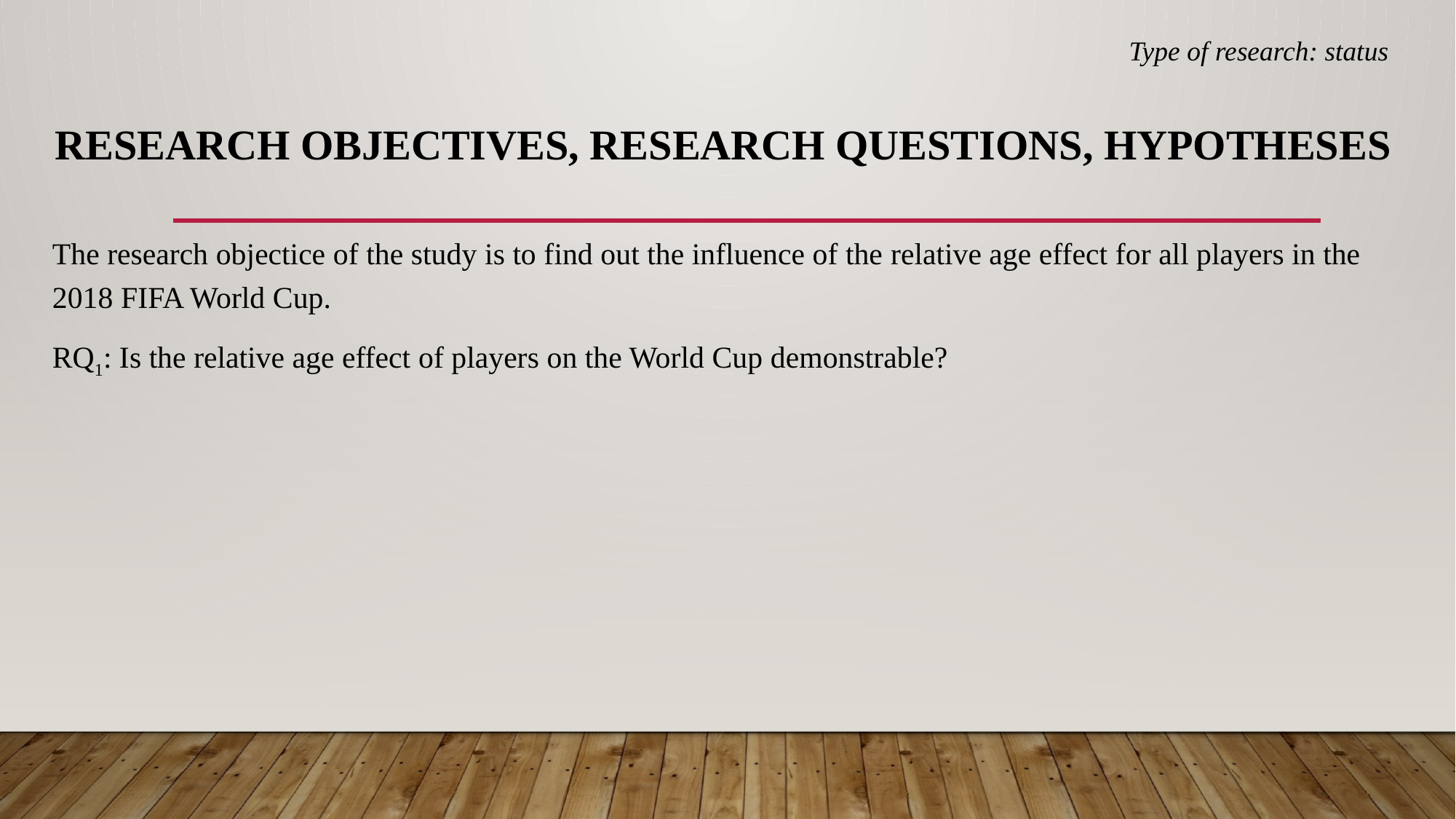

Type of research: status
# Research objectives, research questions, hypotheses
The research objectice of the study is to find out the influence of the relative age effect for all players in the 2018 FIFA World Cup.
RQ1: Is the relative age effect of players on the World Cup demonstrable?